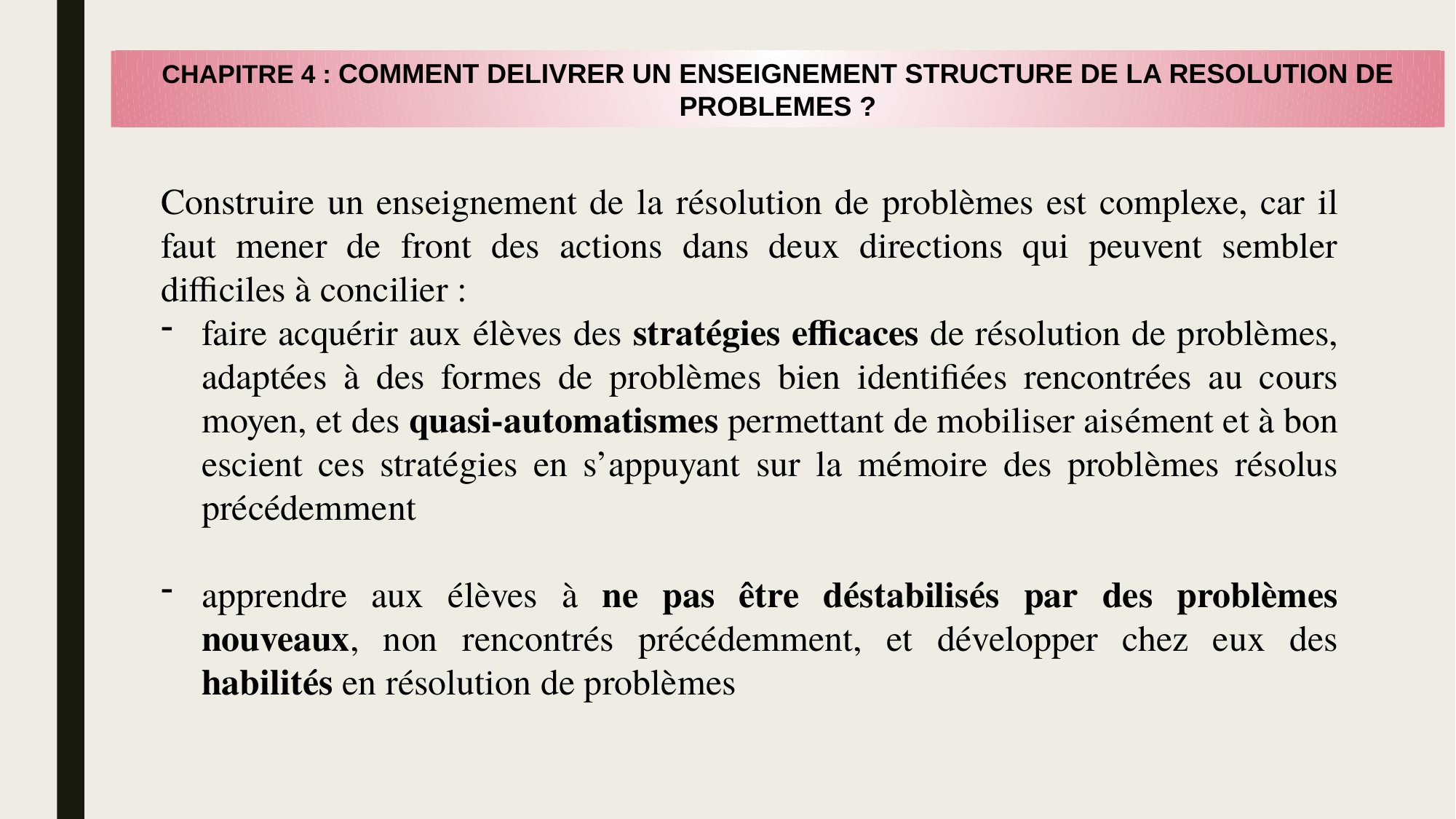

CHAPITRE 4 : COMMENT DELIVRER UN ENSEIGNEMENT STRUCTURE DE LA RESOLUTION DE PROBLEMES ?
Construire un enseignement de la résolution de problèmes est complexe, car il faut mener de front des actions dans deux directions qui peuvent sembler difficiles à concilier :
faire acquérir aux élèves des stratégies efficaces de résolution de problèmes, adaptées à des formes de problèmes bien identifiées rencontrées au cours moyen, et des quasi-automatismes permettant de mobiliser aisément et à bon escient ces stratégies en s’appuyant sur la mémoire des problèmes résolus précédemment

apprendre aux élèves à ne pas être déstabilisés par des problèmes nouveaux, non rencontrés précédemment, et développer chez eux des habilités en résolution de problèmes